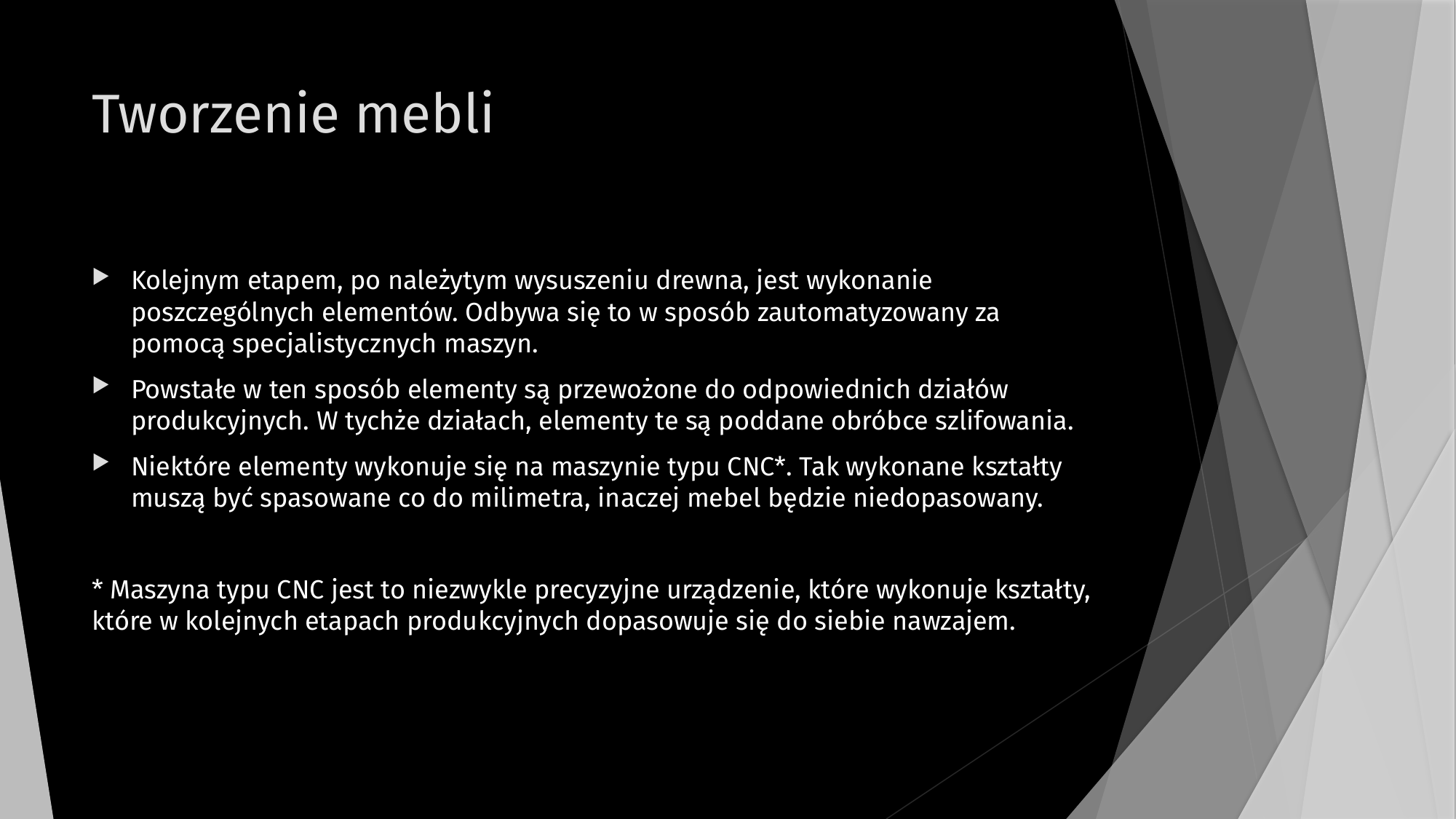

# Tworzenie mebli
Kolejnym etapem, po należytym wysuszeniu drewna, jest wykonanie poszczególnych elementów. Odbywa się to w sposób zautomatyzowany za pomocą specjalistycznych maszyn.
Powstałe w ten sposób elementy są przewożone do odpowiednich działów produkcyjnych. W tychże działach, elementy te są poddane obróbce szlifowania.
Niektóre elementy wykonuje się na maszynie typu CNC*. Tak wykonane kształty muszą być spasowane co do milimetra, inaczej mebel będzie niedopasowany.

* Maszyna typu CNC jest to niezwykle precyzyjne urządzenie, które wykonuje kształty, które w kolejnych etapach produkcyjnych dopasowuje się do siebie nawzajem.